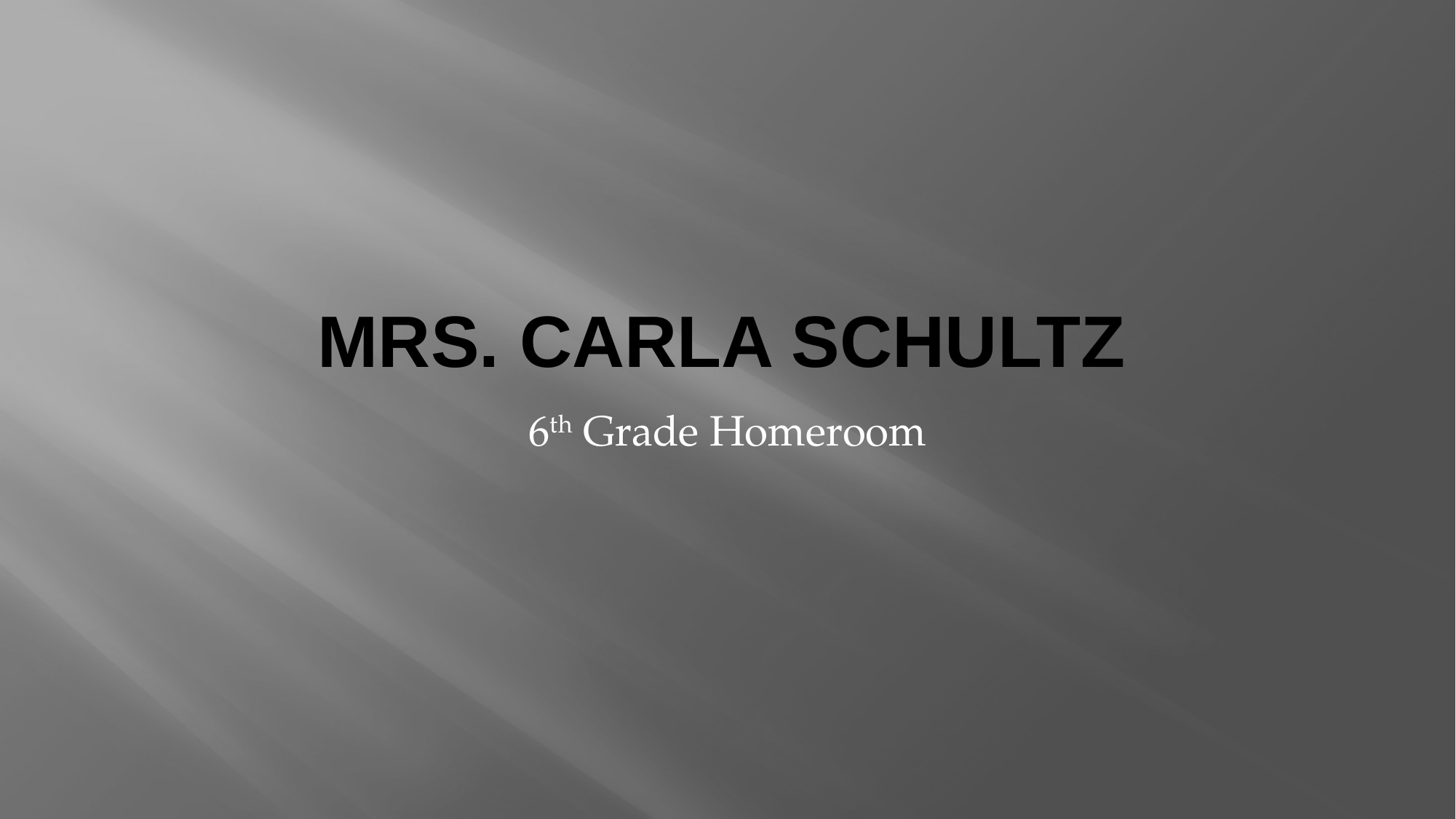

# Mrs. Carla Schultz
6th Grade Homeroom